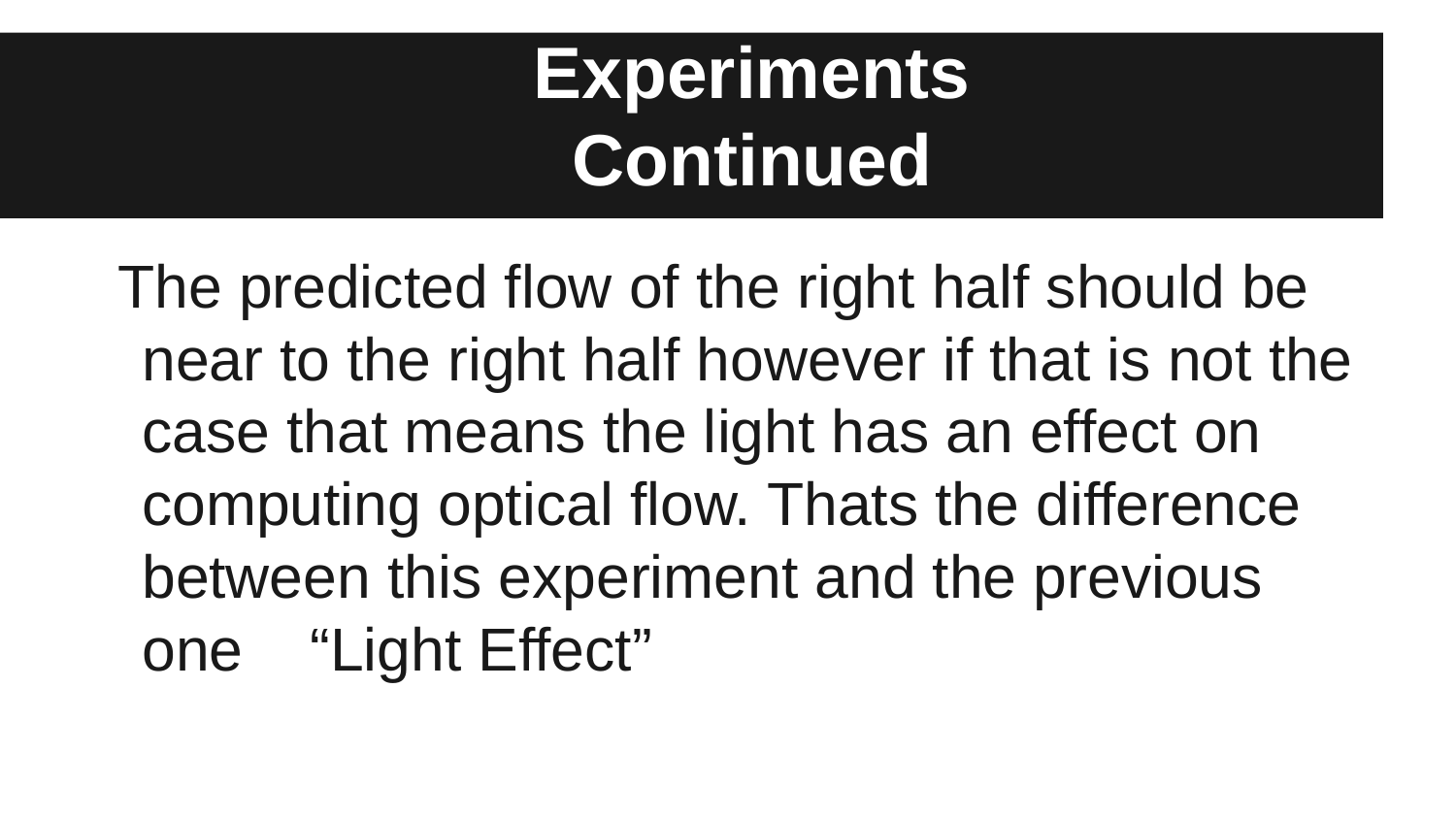

# Experiments
Continued
The predicted flow of the right half should be near to the right half however if that is not the case that means the light has an effect on computing optical flow. Thats the difference between this experiment and the previous one    “Light Effect”